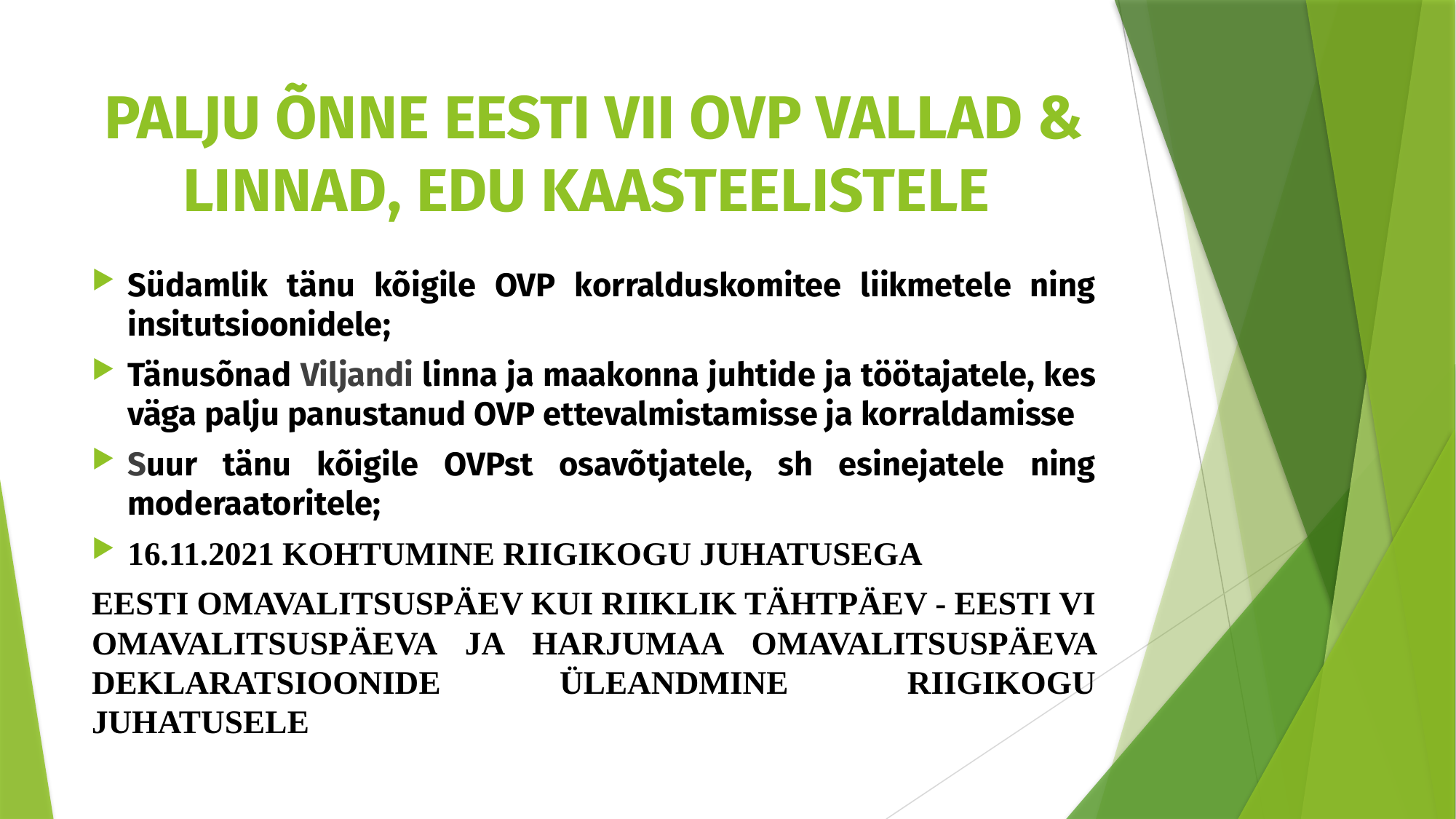

# PALJU ÕNNE EESTI VII OVP VALLAD & LINNAD, EDU KAASTEELISTELE
Südamlik tänu kõigile OVP korralduskomitee liikmetele ning insitutsioonidele;
Tänusõnad Viljandi linna ja maakonna juhtide ja töötajatele, kes väga palju panustanud OVP ettevalmistamisse ja korraldamisse
Suur tänu kõigile OVPst osavõtjatele, sh esinejatele ning moderaatoritele;
16.11.2021 KOHTUMINE RIIGIKOGU JUHATUSEGA
EESTI OMAVALITSUSPÄEV KUI RIIKLIK TÄHTPÄEV - EESTI VI OMAVALITSUSPÄEVA JA HARJUMAA OMAVALITSUSPÄEVA DEKLARATSIOONIDE ÜLEANDMINE RIIGIKOGU JUHATUSELE